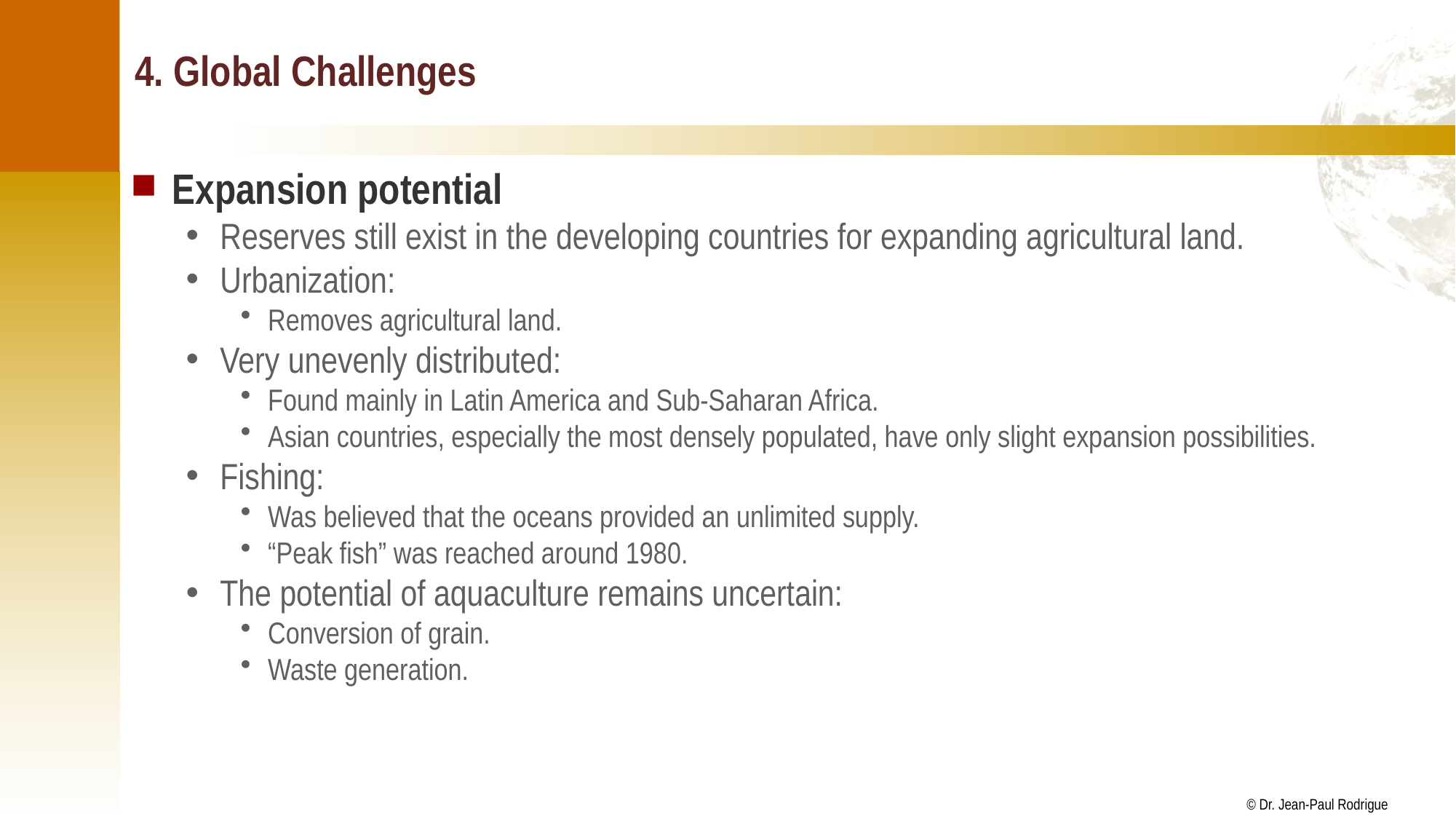

# 4. Global Challenges
Expansion potential
Reserves still exist in the developing countries for expanding agricultural land.
Urbanization:
Removes agricultural land.
Very unevenly distributed:
Found mainly in Latin America and Sub-Saharan Africa.
Asian countries, especially the most densely populated, have only slight expansion possibilities.
Fishing:
Was believed that the oceans provided an unlimited supply.
“Peak fish” was reached around 1980.
The potential of aquaculture remains uncertain:
Conversion of grain.
Waste generation.